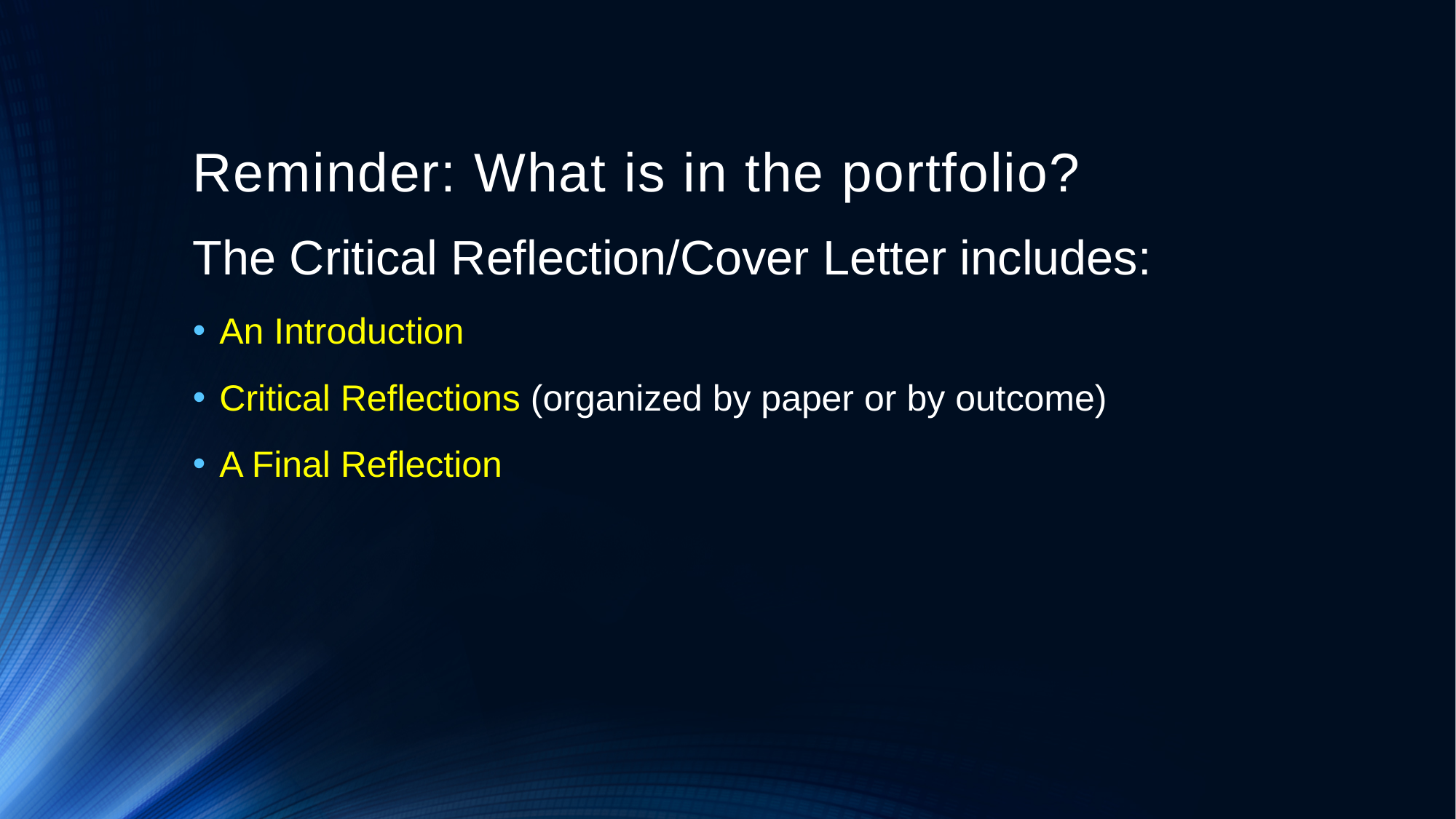

# Reminder: What is in the portfolio?
The Critical Reflection/Cover Letter includes:
An Introduction
Critical Reflections (organized by paper or by outcome)
A Final Reflection